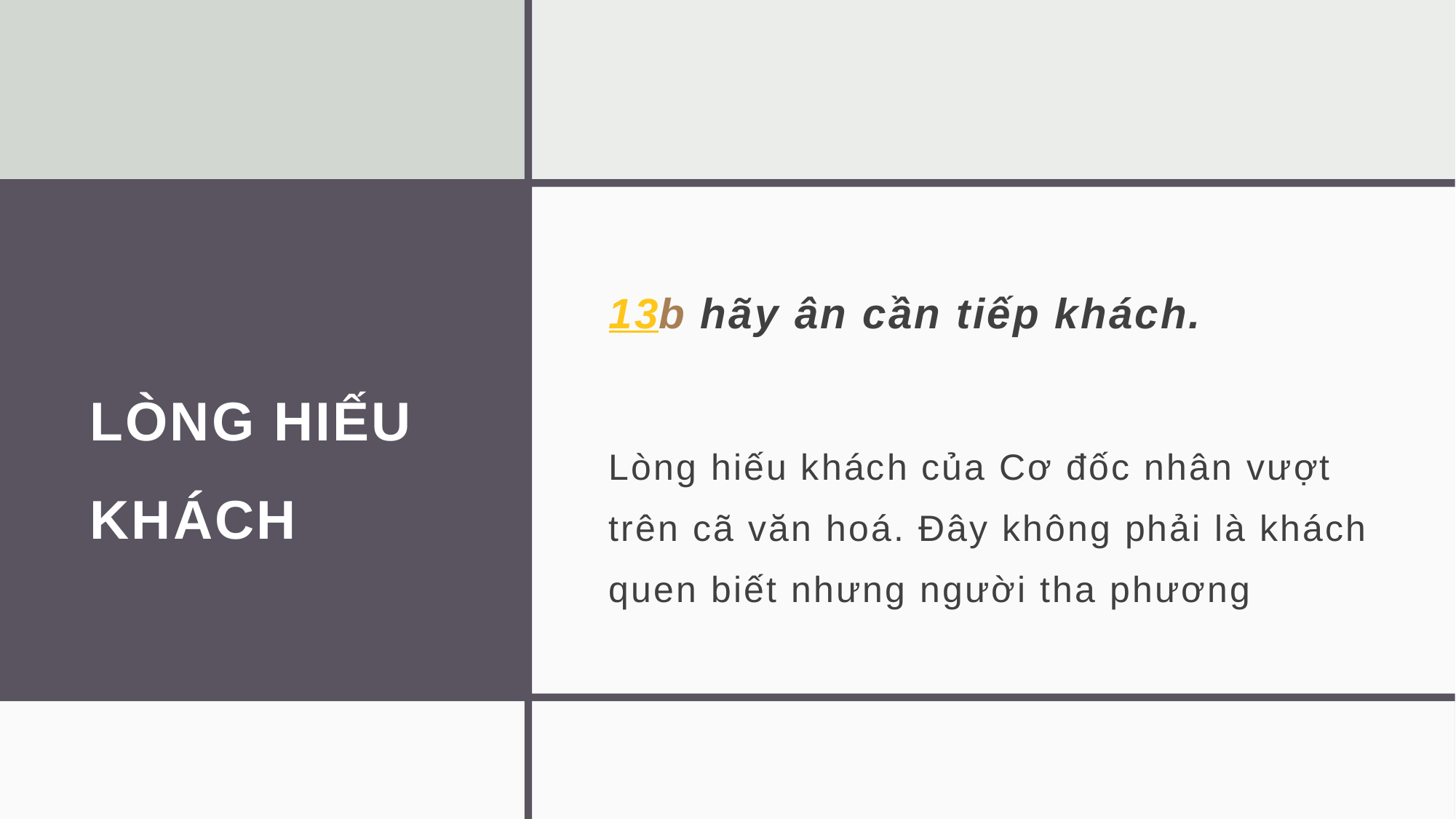

# LÒNG HIẾU KHÁCH
13b hãy ân cần tiếp khách.

Lòng hiếu khách của Cơ đốc nhân vượt trên cã văn hoá. Đây không phải là khách quen biết nhưng người tha phương